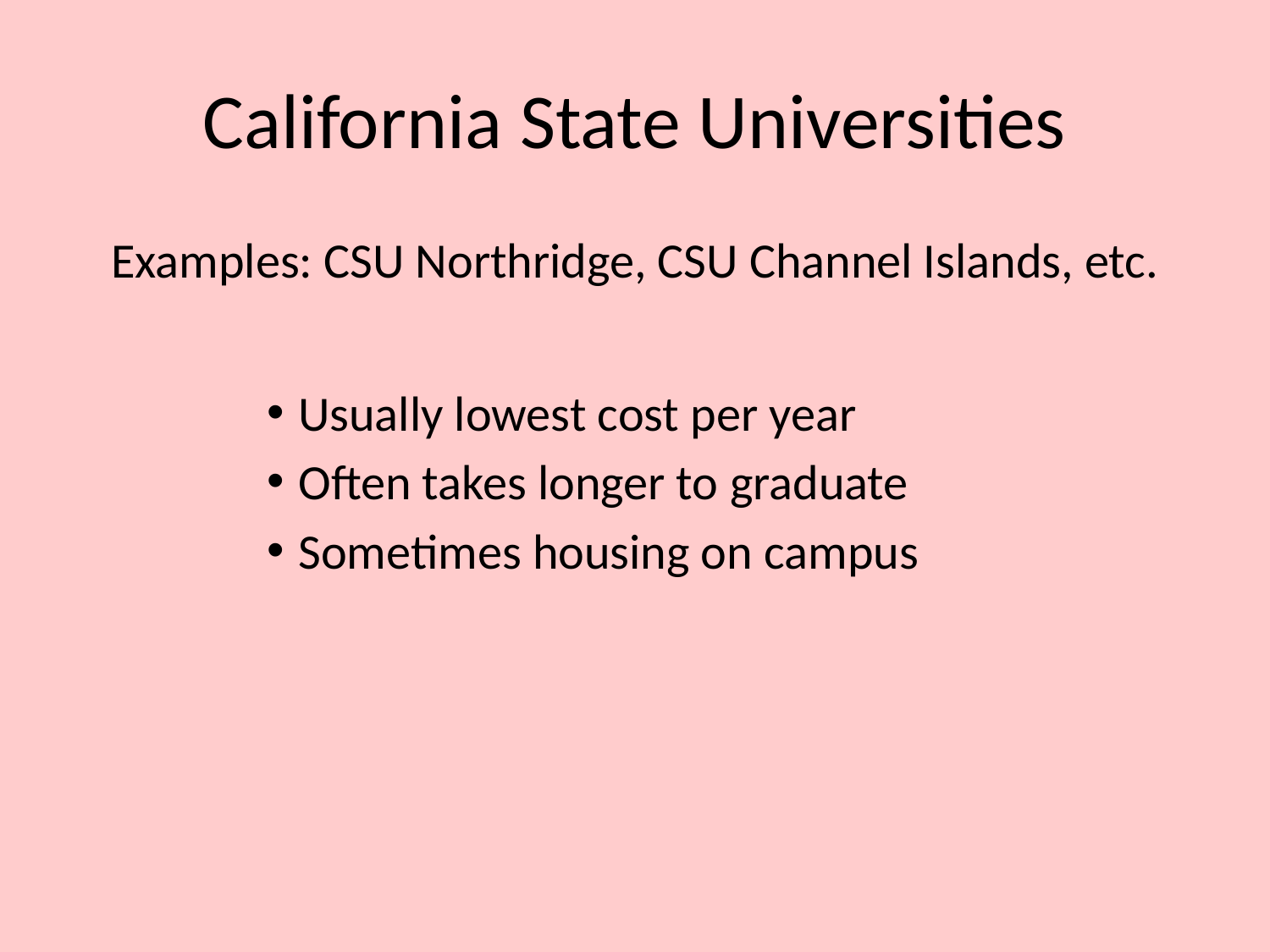

# California State Universities
Examples: CSU Northridge, CSU Channel Islands, etc.

Usually lowest cost per year
Often takes longer to graduate
Sometimes housing on campus